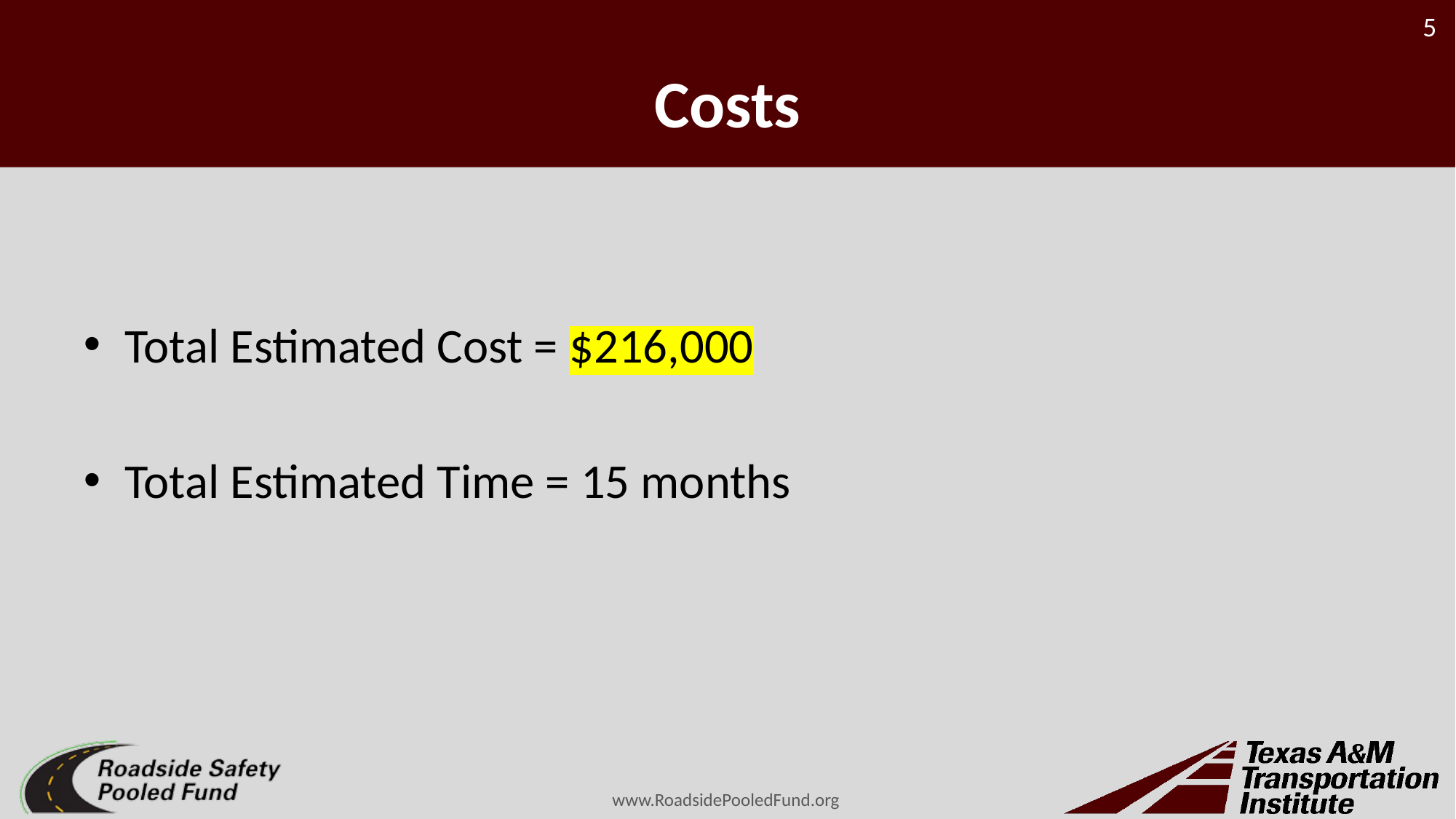

# Costs

Total Estimated Cost = $216,000

Total Estimated Time = 15 months